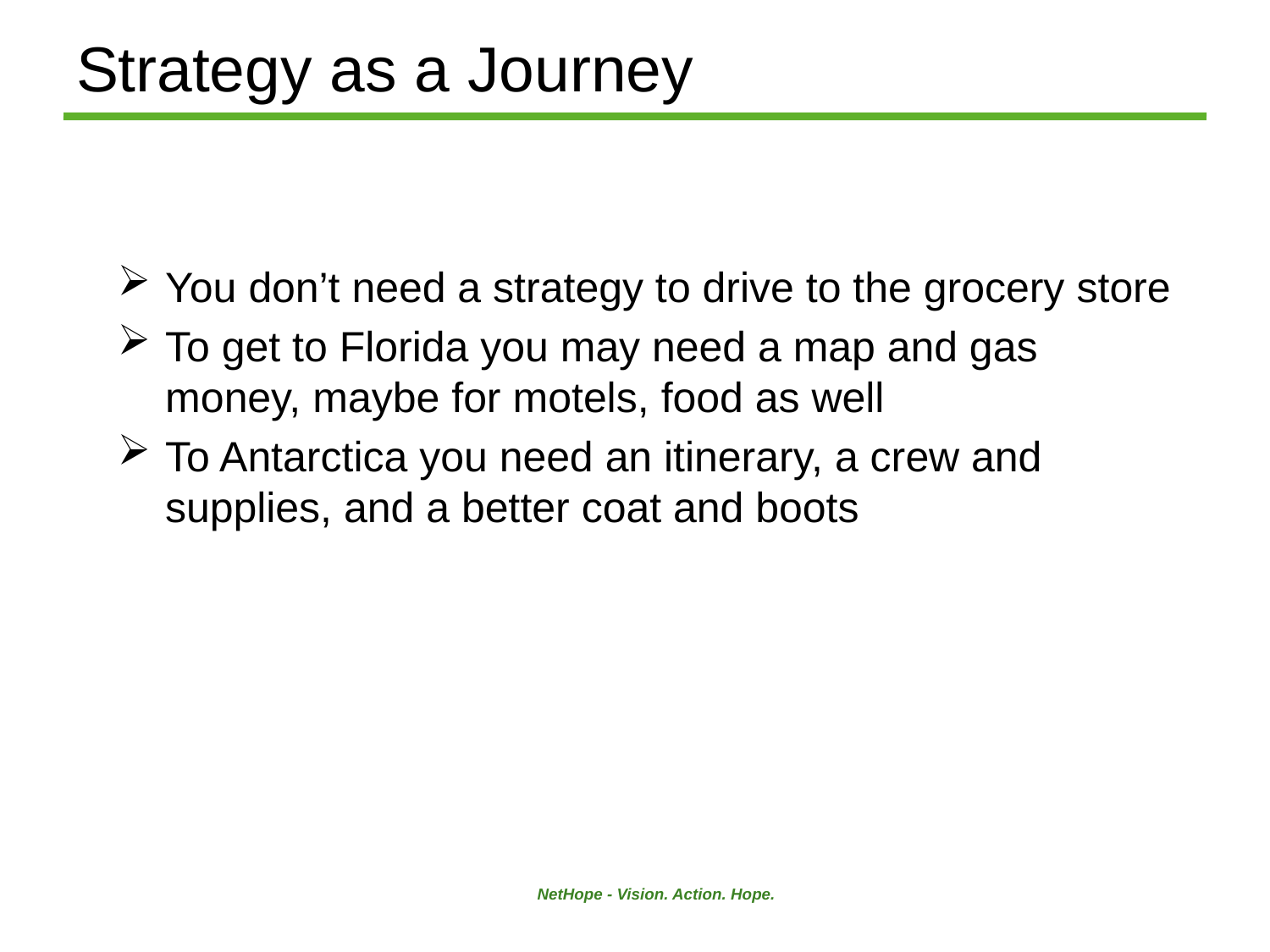

# Strategy as a Journey
You don’t need a strategy to drive to the grocery store
To get to Florida you may need a map and gas money, maybe for motels, food as well
To Antarctica you need an itinerary, a crew and supplies, and a better coat and boots